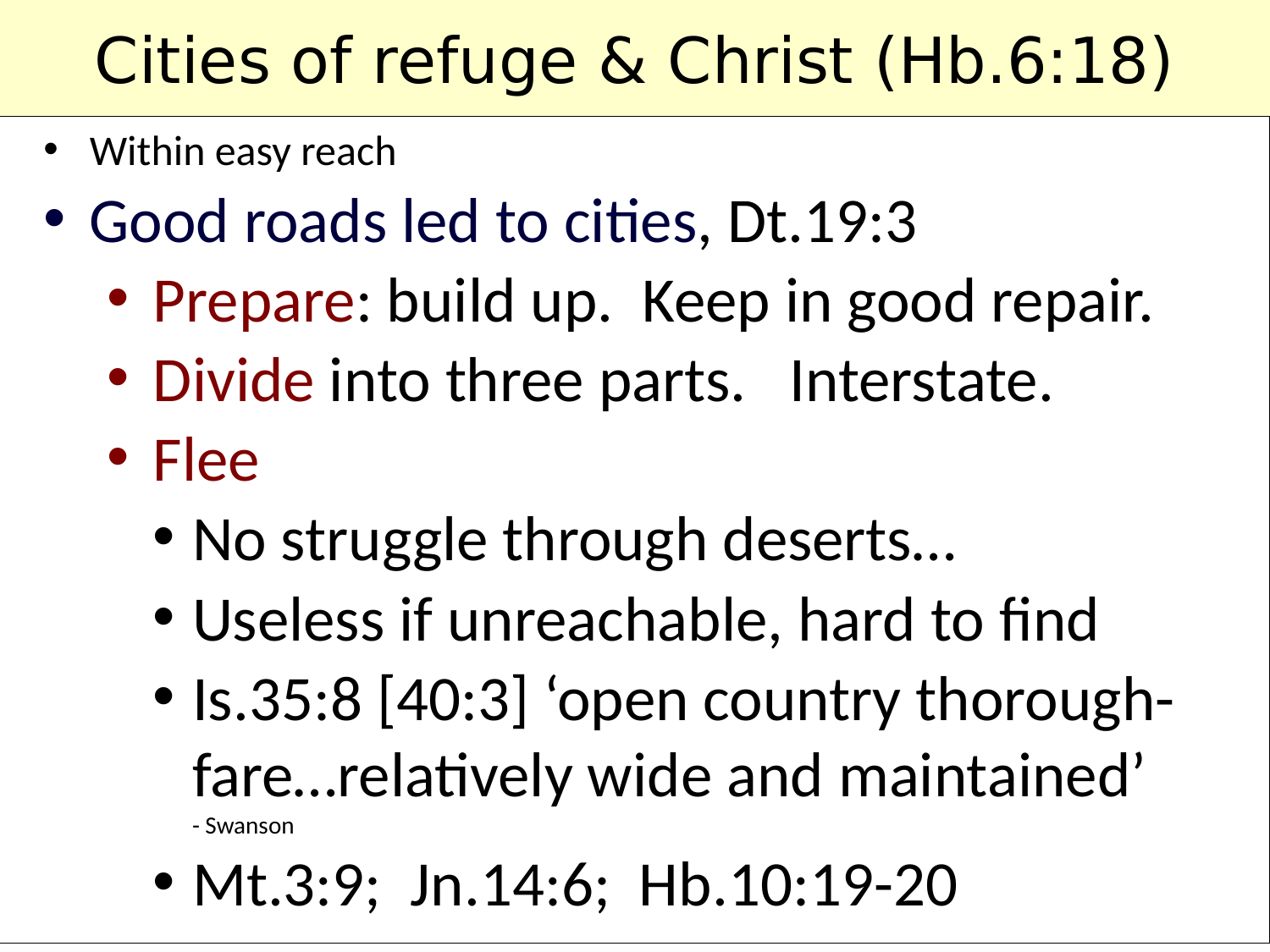

# Cities of refuge & Christ (Hb.6:18)
Within easy reach
Good roads led to cities, Dt.19:3
Prepare: build up.  Keep in good repair.
Divide into three parts.   Interstate.
Flee
No struggle through deserts…
Useless if unreachable, hard to find
Is.35:8 [40:3] ‘open country thorough-fare…relatively wide and maintained’
- Swanson
Mt.3:9;  Jn.14:6;  Hb.10:19-20